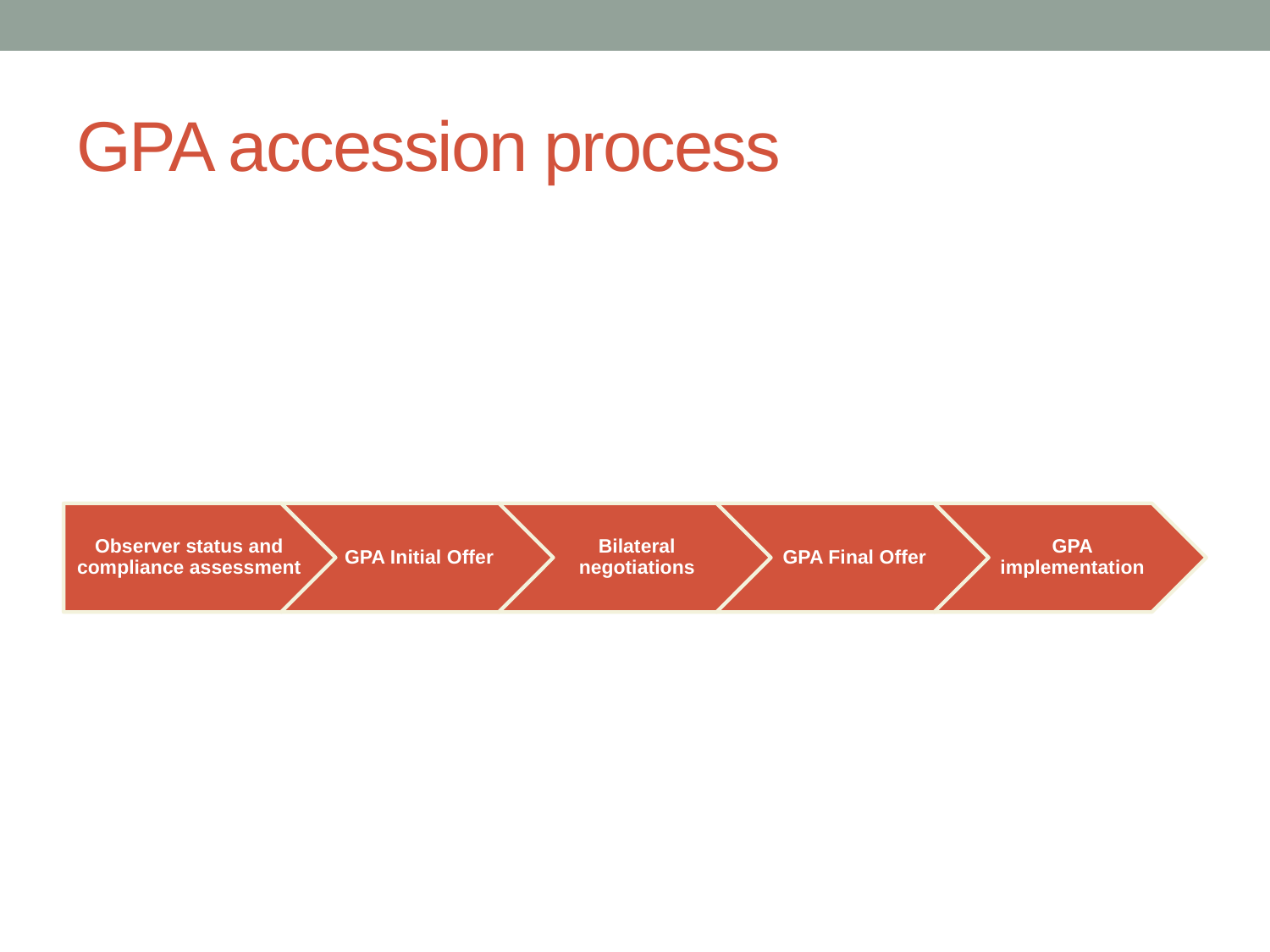

# GPA accession process
Observer status and compliance assessment
GPA Initial Offer
Bilateral negotiations
GPA Final Offer
GPA implementation